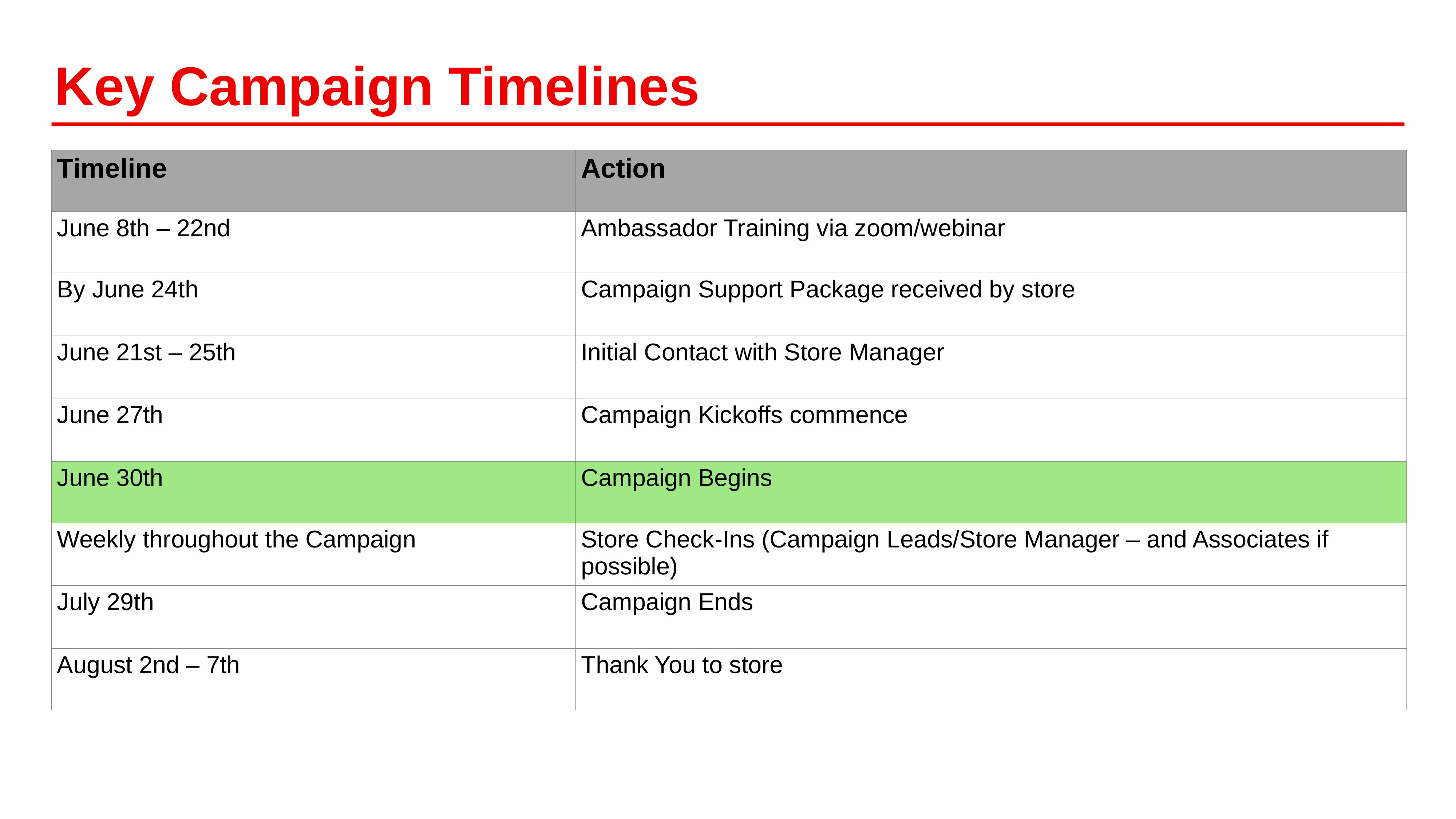

# Key Campaign Timelines

| Timeline | Action |
| --- | --- |
| June 8th – 22nd | Ambassador Training via zoom/webinar |
| By June 24th | Campaign Support Package received by store |
| June 21st – 25th | Initial Contact with Store Manager |
| June 27th | Campaign Kickoffs commence |
| June 30th | Campaign Begins |
| Weekly throughout the Campaign | Store Check-Ins (Campaign Leads/Store Manager – and Associates if possible) |
| July 29th | Campaign Ends |
| August 2nd – 7th | Thank You to store |
|  |
| --- |